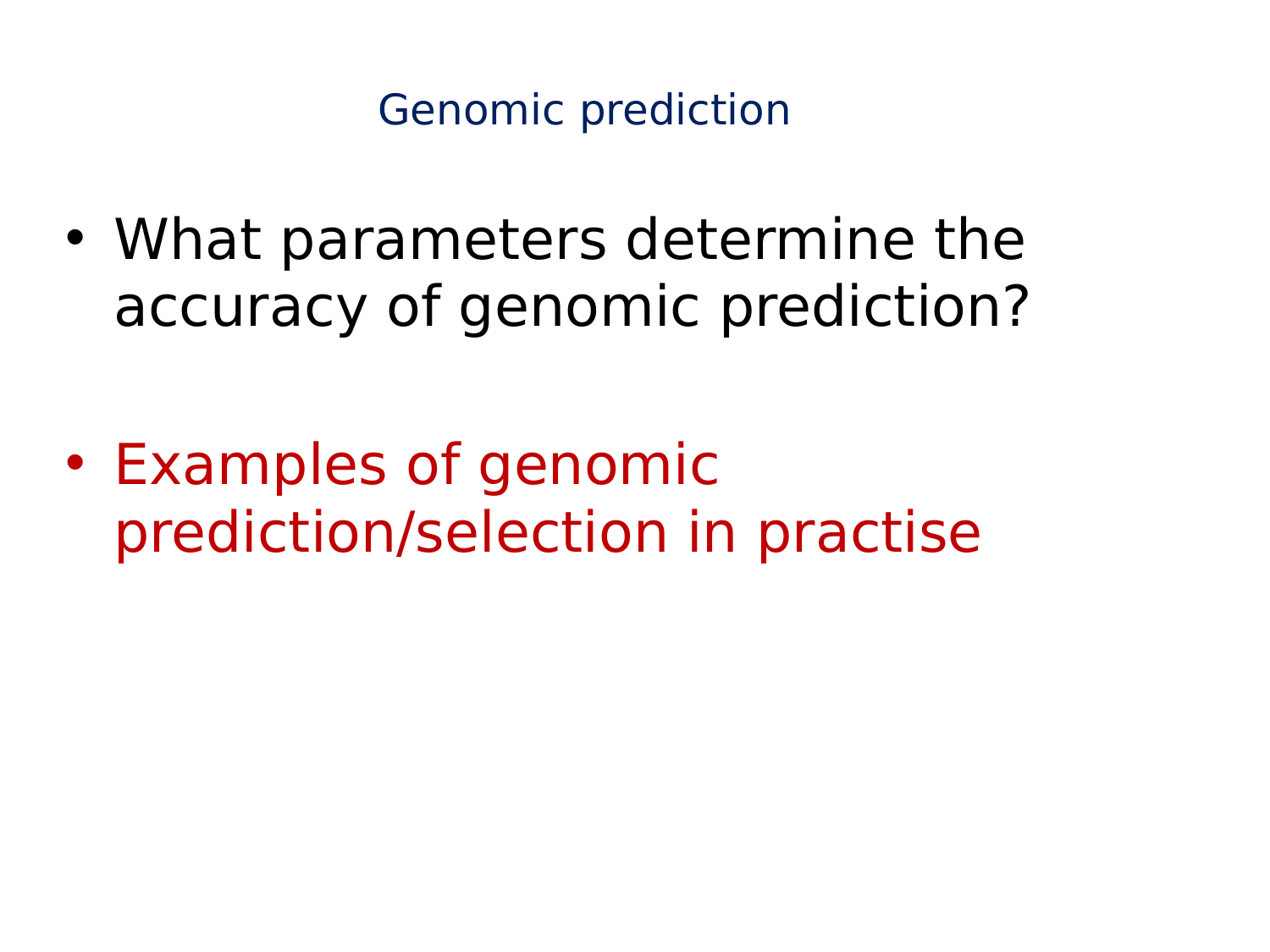

# Genomic prediction
What parameters determine the accuracy of genomic prediction?

Examples of genomic prediction/selection in practise